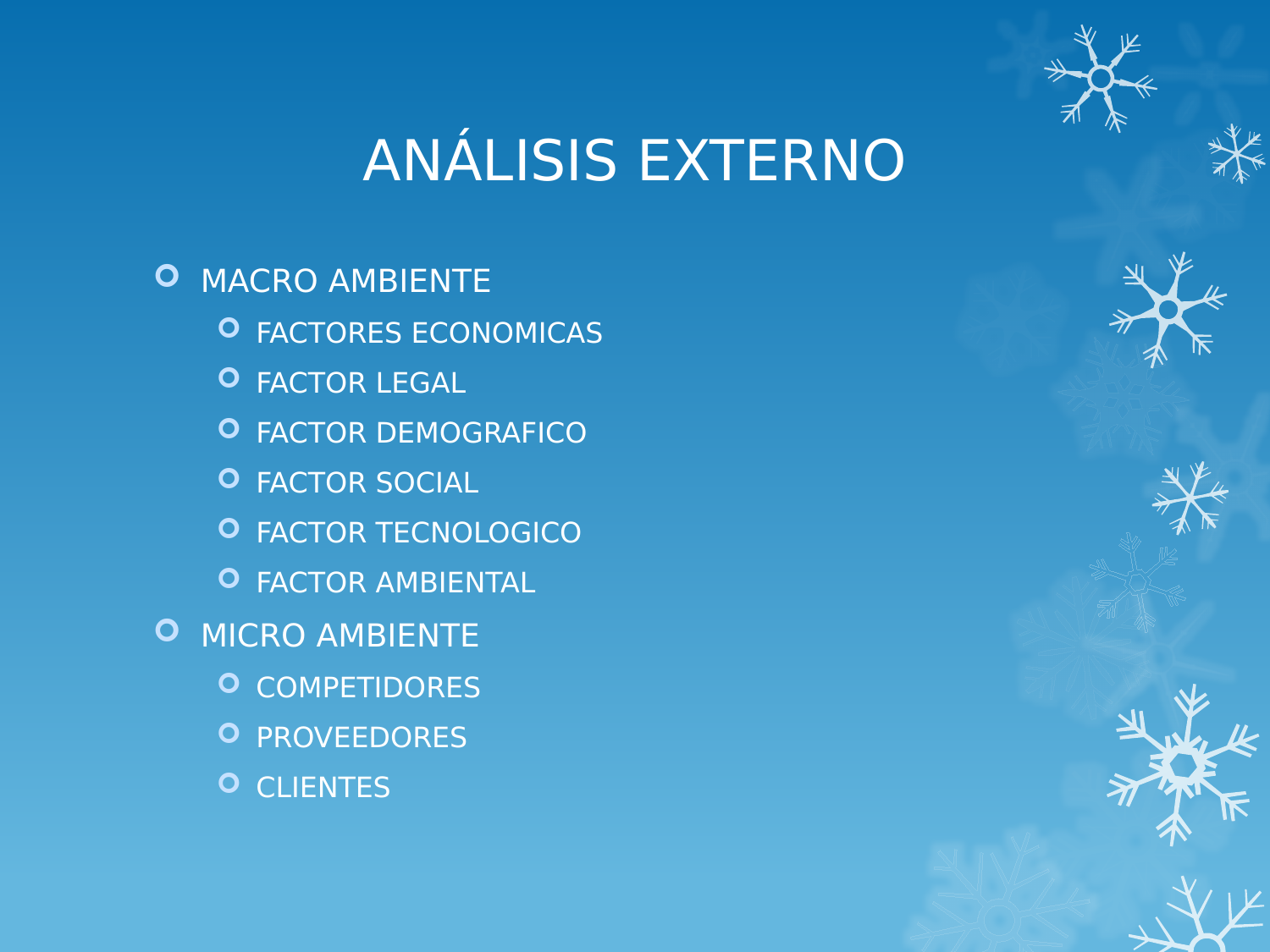

# ANÁLISIS EXTERNO
MACRO AMBIENTE
FACTORES ECONOMICAS
FACTOR LEGAL
FACTOR DEMOGRAFICO
FACTOR SOCIAL
FACTOR TECNOLOGICO
FACTOR AMBIENTAL
MICRO AMBIENTE
COMPETIDORES
PROVEEDORES
CLIENTES